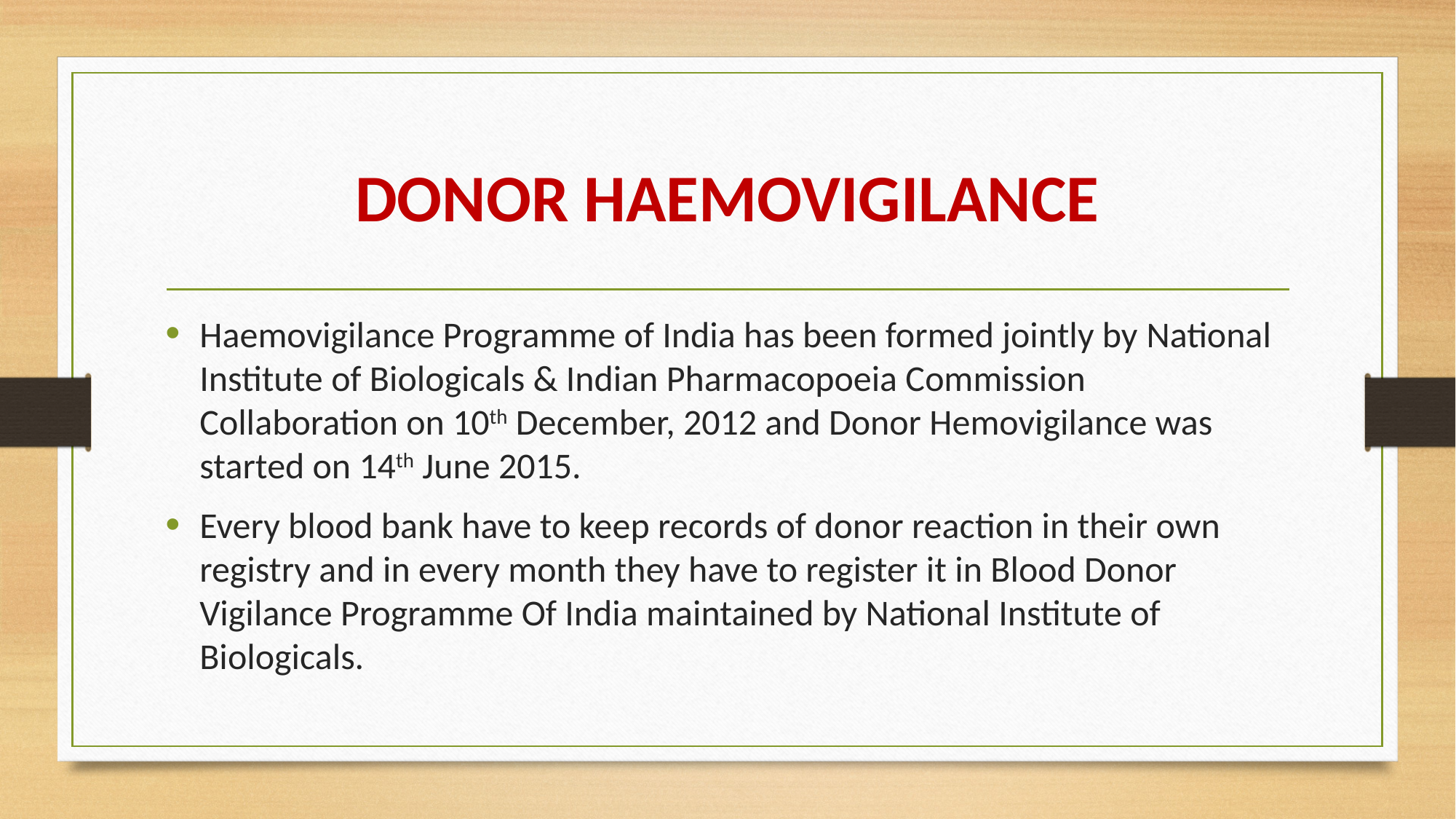

# DONOR HAEMOVIGILANCE
Haemovigilance Programme of India has been formed jointly by National Institute of Biologicals & Indian Pharmacopoeia Commission Collaboration on 10th December, 2012 and Donor Hemovigilance was started on 14th June 2015.
Every blood bank have to keep records of donor reaction in their own registry and in every month they have to register it in Blood Donor Vigilance Programme Of India maintained by National Institute of Biologicals.